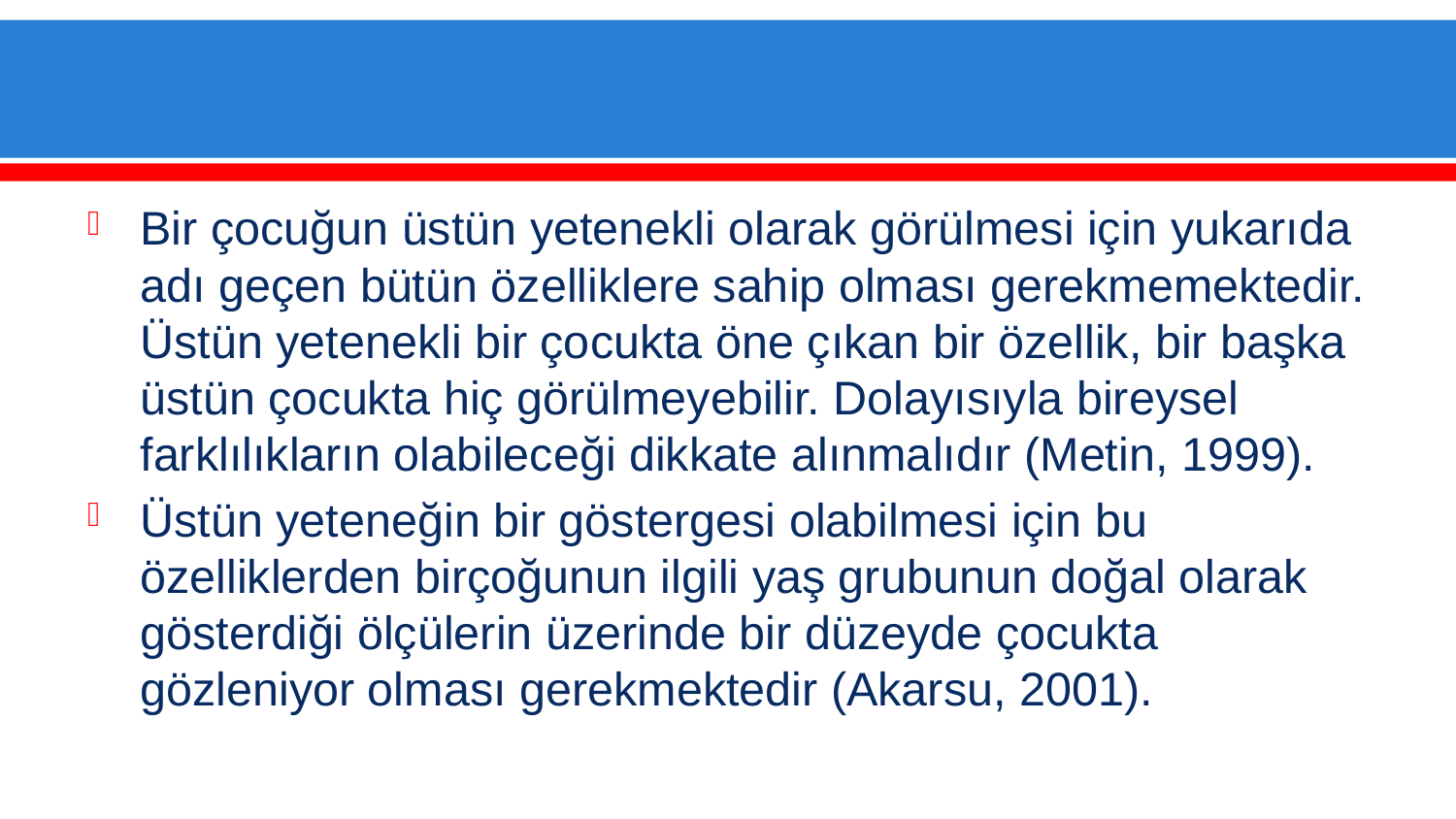

#
Bir çocuğun üstün yetenekli olarak görülmesi için yukarıda adı geçen bütün özelliklere sahip olması gerekmemektedir. Üstün yetenekli bir çocukta öne çıkan bir özellik, bir başka üstün çocukta hiç görülmeyebilir. Dolayısıyla bireysel farklılıkların olabileceği dikkate alınmalıdır (Metin, 1999).
Üstün yeteneğin bir göstergesi olabilmesi için bu özelliklerden birçoğunun ilgili yaş grubunun doğal olarak gösterdiği ölçülerin üzerinde bir düzeyde çocukta gözleniyor olması gerekmektedir (Akarsu, 2001).